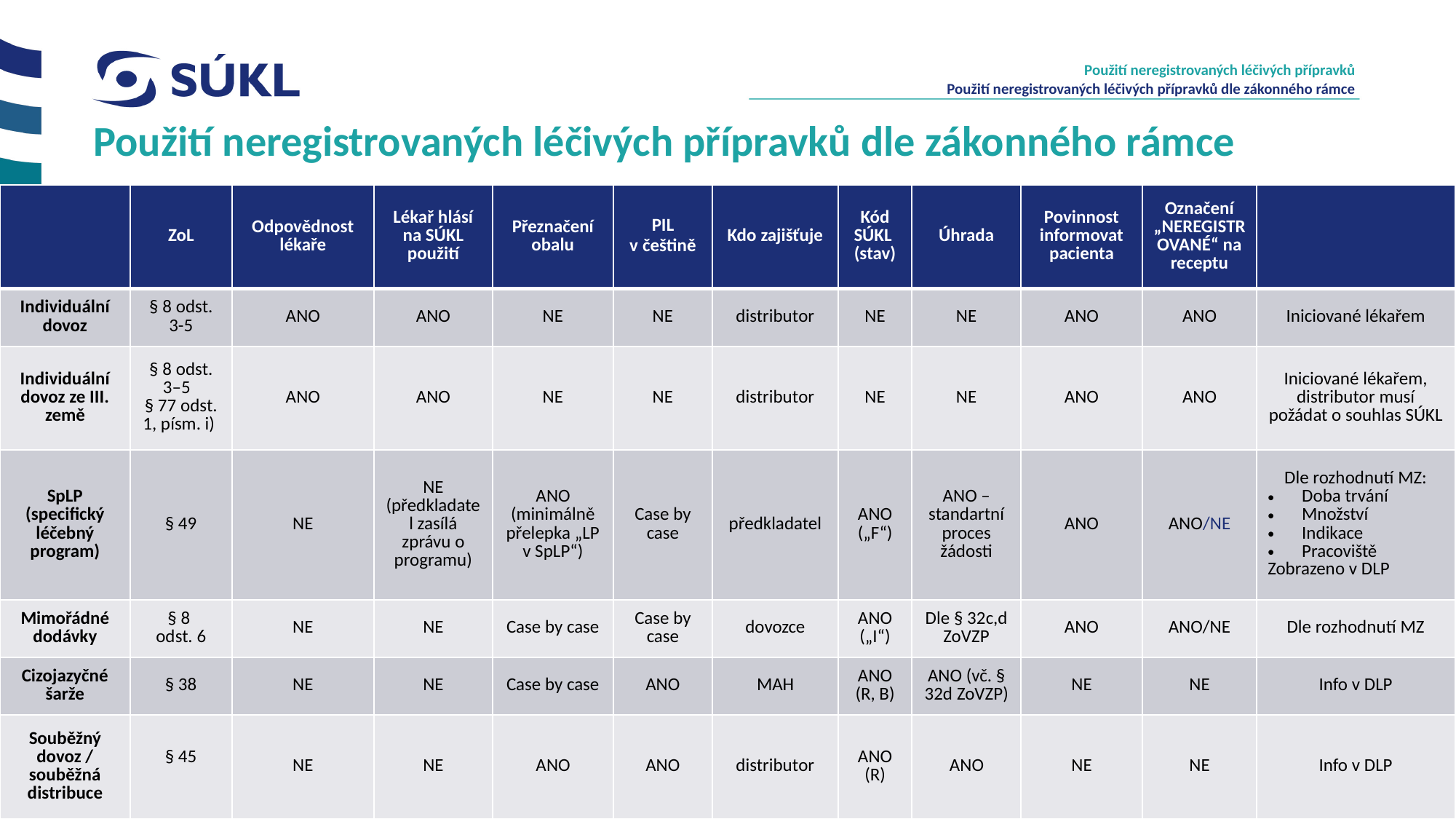

Použití neregistrovaných léčivých přípravků
Použití neregistrovaných léčivých přípravků dle zákonného rámce
# Použití neregistrovaných léčivých přípravků dle zákonného rámce
|  | ZoL | Odpovědnost lékaře | Lékař hlásí na SÚKL použití | Přeznačení obalu | PIL v češtině | Kdo zajišťuje | Kód SÚKL (stav) | Úhrada | Povinnost informovat pacienta | Označení „NEREGISTROVANÉ“ na receptu |  |
| --- | --- | --- | --- | --- | --- | --- | --- | --- | --- | --- | --- |
| Individuální dovoz | § 8 odst. 3-5 | ANO | ANO | NE | NE | distributor | NE | NE | ANO | ANO | Iniciované lékařem |
| Individuální dovoz ze III. země | § 8 odst. 3–5 § 77 odst. 1, písm. i) | ANO | ANO | NE | NE | distributor | NE | NE | ANO | ANO | Iniciované lékařem, distributor musí požádat o souhlas SÚKL |
| SpLP (specifický léčebný program) | § 49 | NE | NE (předkladatel zasílá zprávu o programu) | ANO (minimálně přelepka „LP v SpLP“) | Case by case | předkladatel | ANO („F“) | ANO – standartní proces žádosti | ANO | ANO/NE | Dle rozhodnutí MZ: Doba trvání Množství Indikace Pracoviště Zobrazeno v DLP |
| Mimořádné dodávky | § 8 odst. 6 | NE | NE | Case by case | Case by case | dovozce | ANO („I“) | Dle § 32c,d ZoVZP | ANO | ANO/NE | Dle rozhodnutí MZ |
| Cizojazyčné šarže | § 38 | NE | NE | Case by case | ANO | MAH | ANO (R, B) | ANO (vč. § 32d ZoVZP) | NE | NE | Info v DLP |
| Souběžný dovoz / souběžná distribuce | § 45 | NE | NE | ANO | ANO | distributor | ANO (R) | ANO | NE | NE | Info v DLP |
6.6..2024